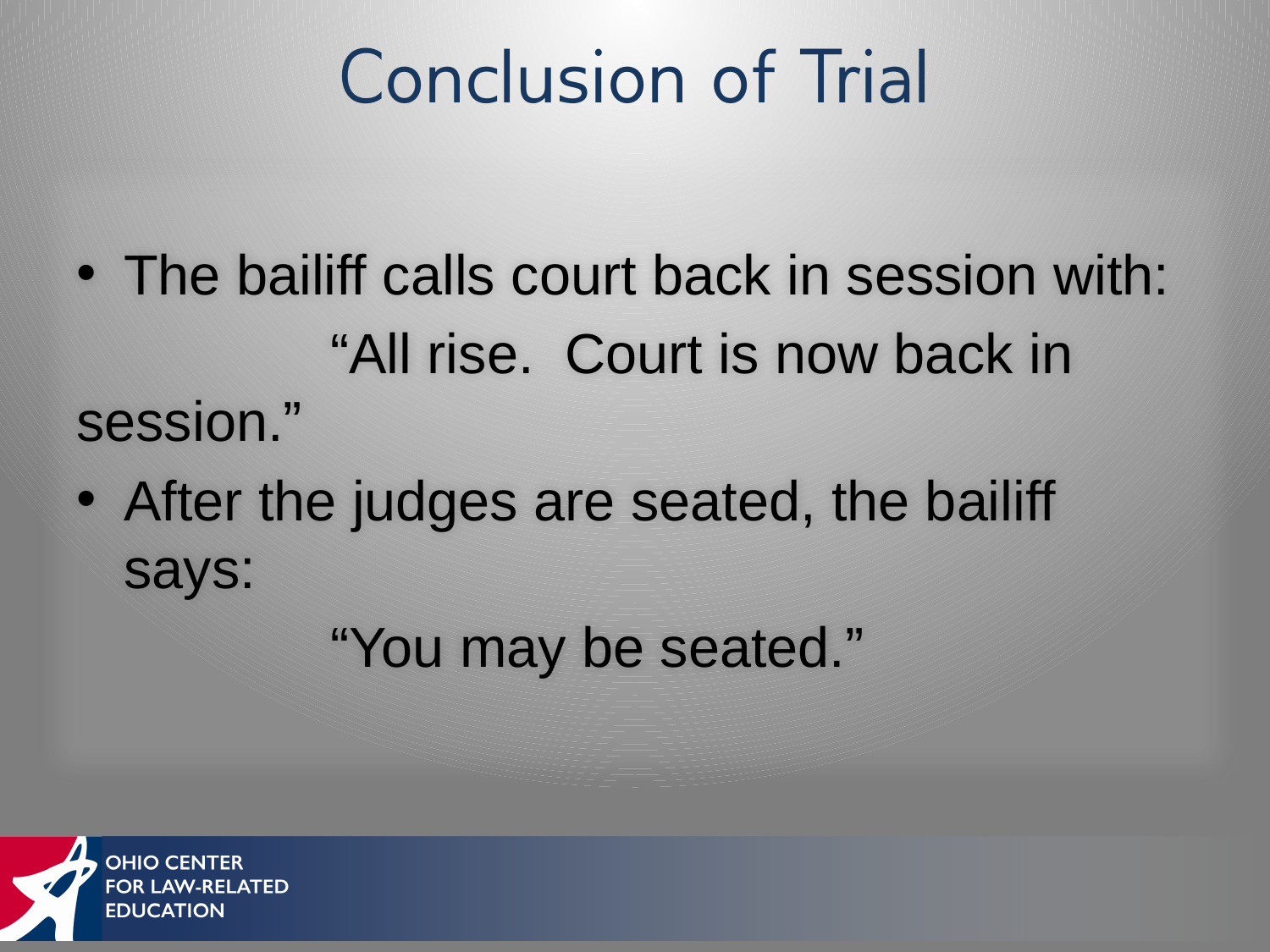

# Conclusion of Trial

The bailiff calls court back in session with:
		“All rise.  Court is now back in session.”
After the judges are seated, the bailiff says:
		“You may be seated.”